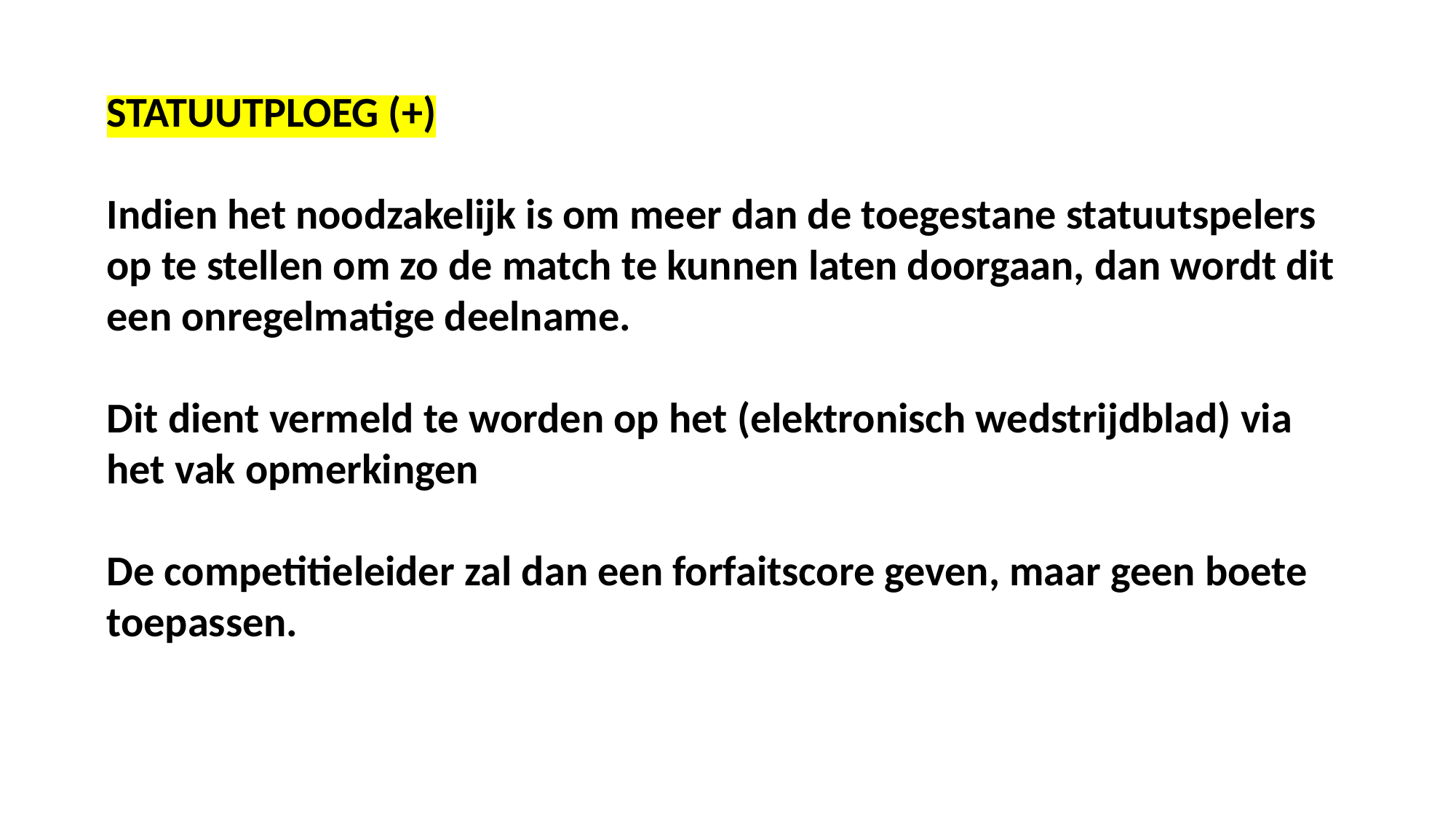

STATUUTPLOEG (+)

Indien het noodzakelijk is om meer dan de toegestane statuutspelers op te stellen om zo de match te kunnen laten doorgaan, dan wordt dit een onregelmatige deelname.

Dit dient vermeld te worden op het (elektronisch wedstrijdblad) via het vak opmerkingen

De competitieleider zal dan een forfaitscore geven, maar geen boete toepassen.